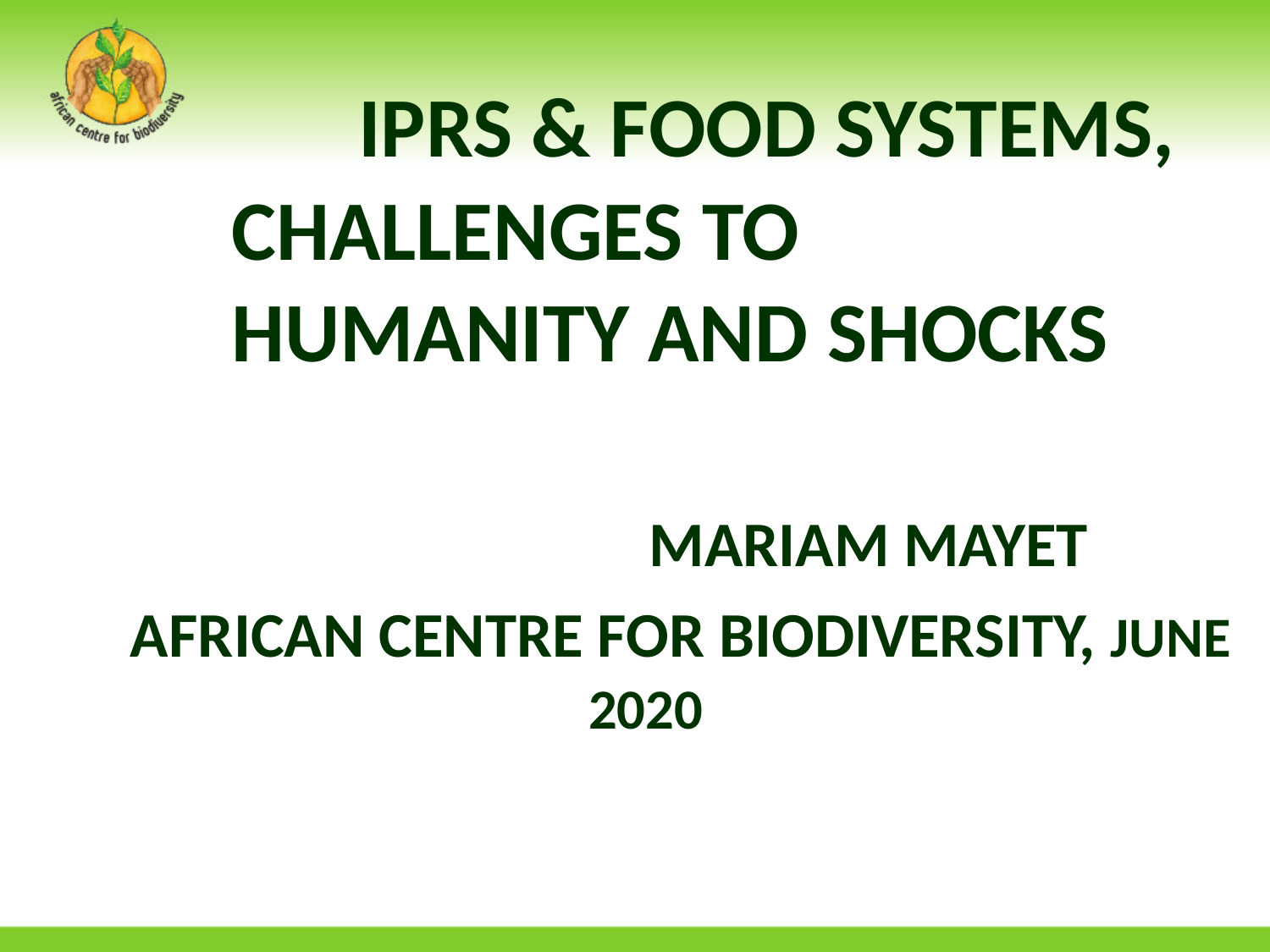

# iprs & food systems, challenges to humanity and shocks
                               Mariam Mayet
    African Centre for Biodiversity, June 2020